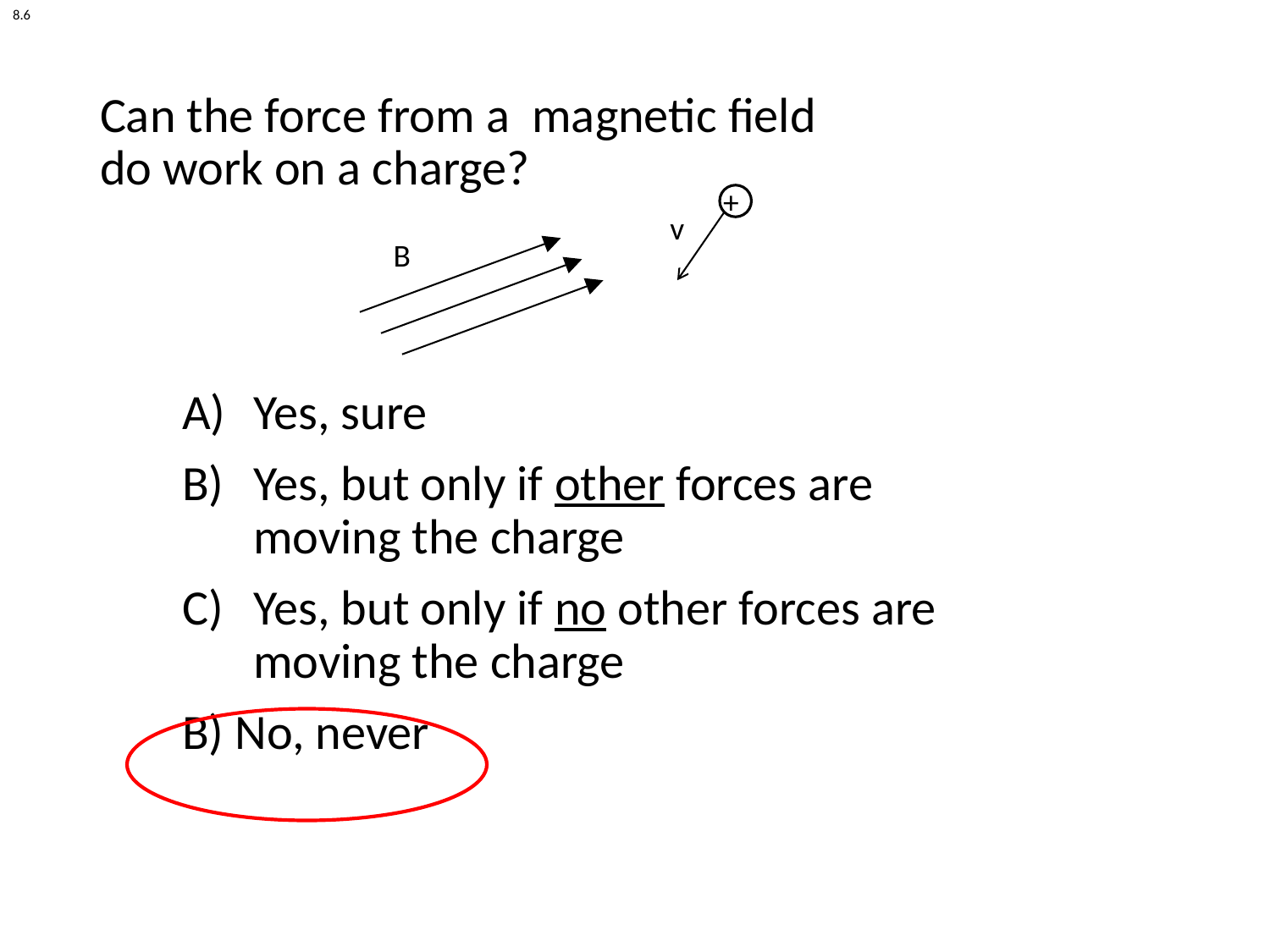

8.6
# Can the force from a  magnetic field do work on a charge?
+

v
B
Yes, sure
Yes, but only if other forces are moving the charge
Yes, but only if no other forces are moving the charge
B) No, never